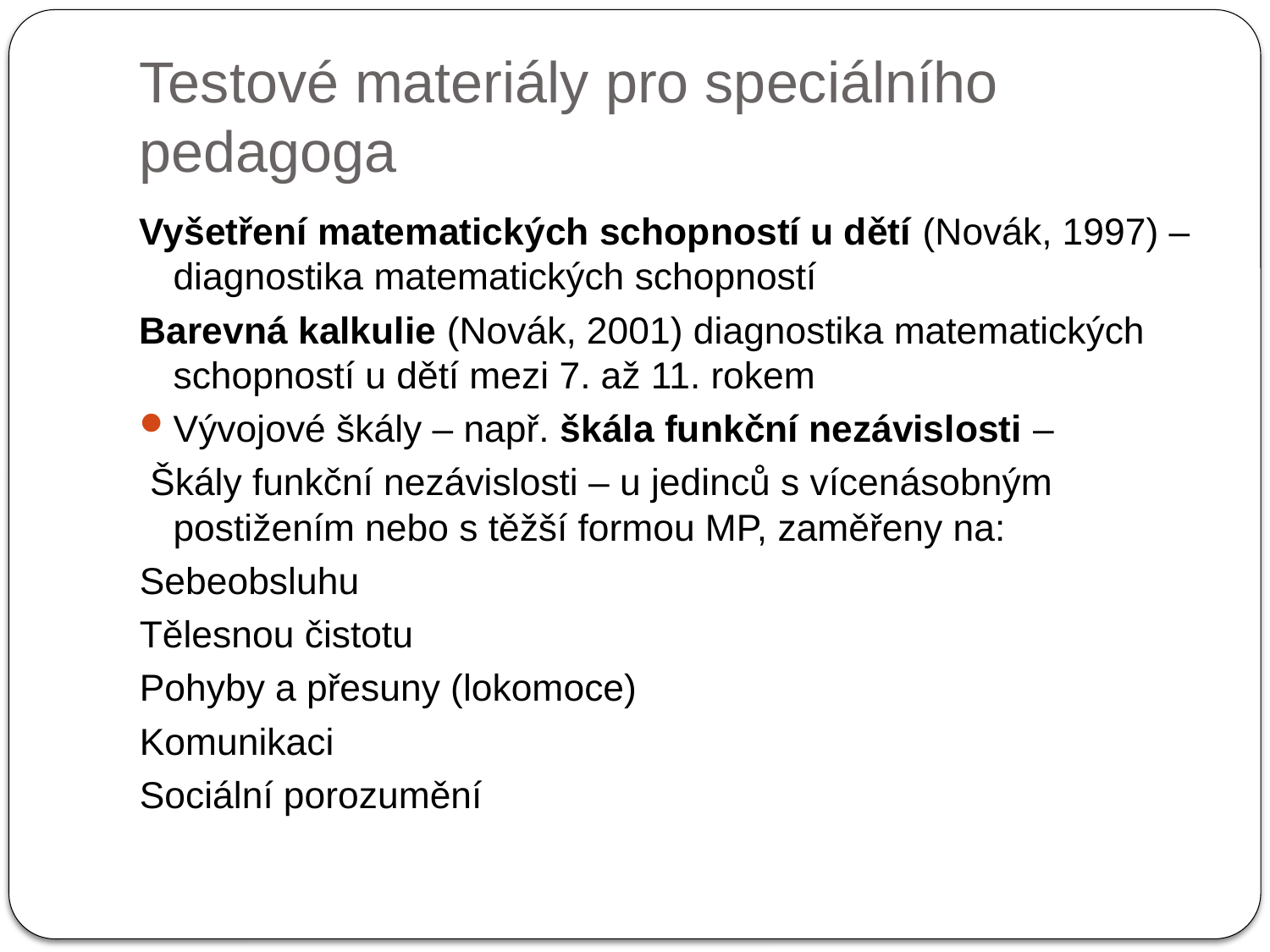

# Testové materiály pro speciálního pedagoga
Vyšetření matematických schopností u dětí (Novák, 1997) – diagnostika matematických schopností
Barevná kalkulie (Novák, 2001) diagnostika matematických schopností u dětí mezi 7. až 11. rokem
Vývojové škály – např. škála funkční nezávislosti –
 Škály funkční nezávislosti – u jedinců s vícenásobným postižením nebo s těžší formou MP, zaměřeny na:
Sebeobsluhu
Tělesnou čistotu
Pohyby a přesuny (lokomoce)
Komunikaci
Sociální porozumění